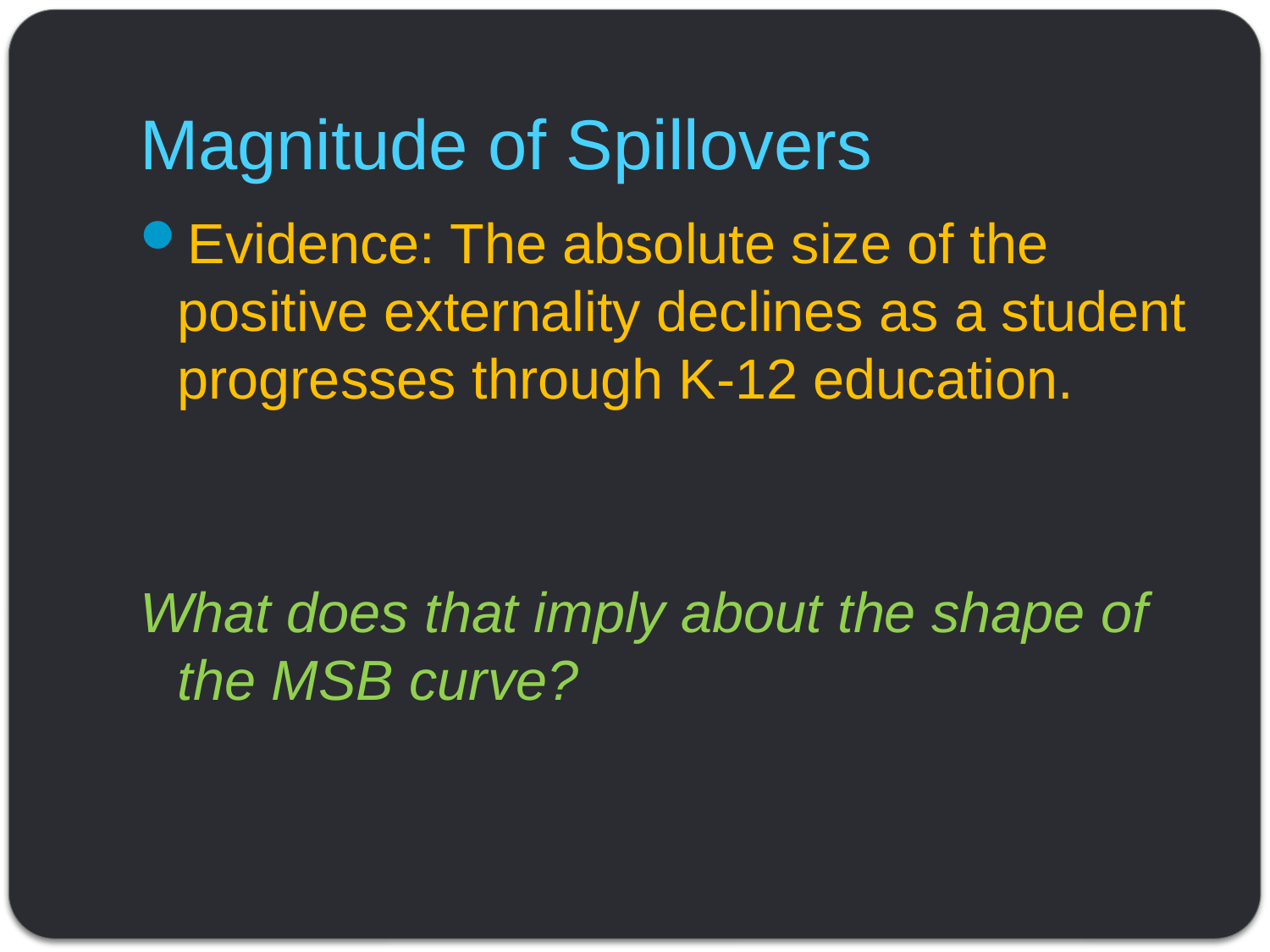

# Magnitude of Spillovers
Evidence: The absolute size of the positive externality declines as a student progresses through K-12 education.

What does that imply about the shape of the MSB curve?